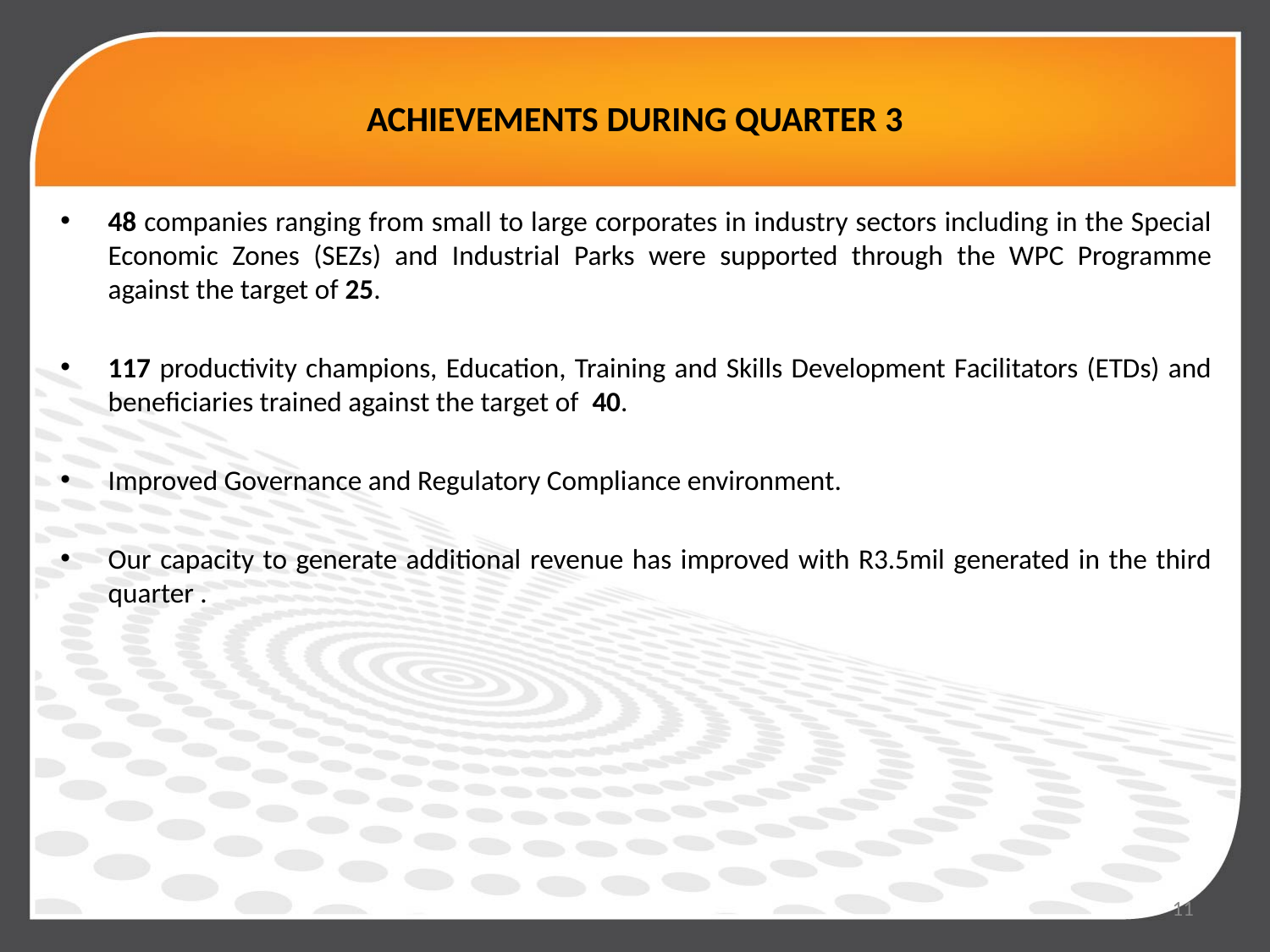

# ACHIEVEMENTS DURING QUARTER 3
48 companies ranging from small to large corporates in industry sectors including in the Special Economic Zones (SEZs) and Industrial Parks were supported through the WPC Programme against the target of 25.

117 productivity champions, Education, Training and Skills Development Facilitators (ETDs) and beneficiaries trained against the target of  40.

Improved Governance and Regulatory Compliance environment.

Our capacity to generate additional revenue has improved with R3.5mil generated in the third quarter .

11